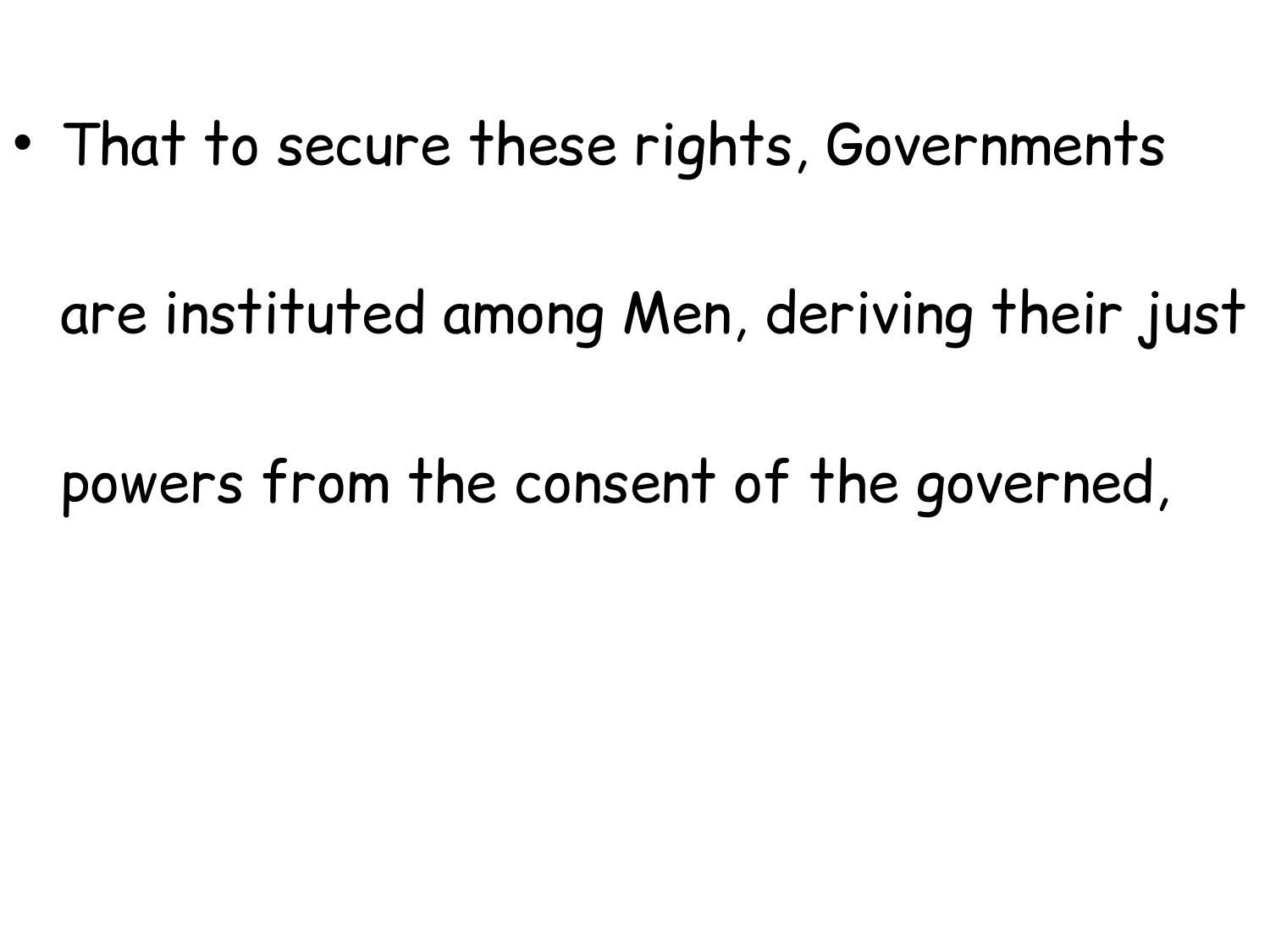

That to secure these rights, Governments are instituted among Men, deriving their just powers from the consent of the governed,